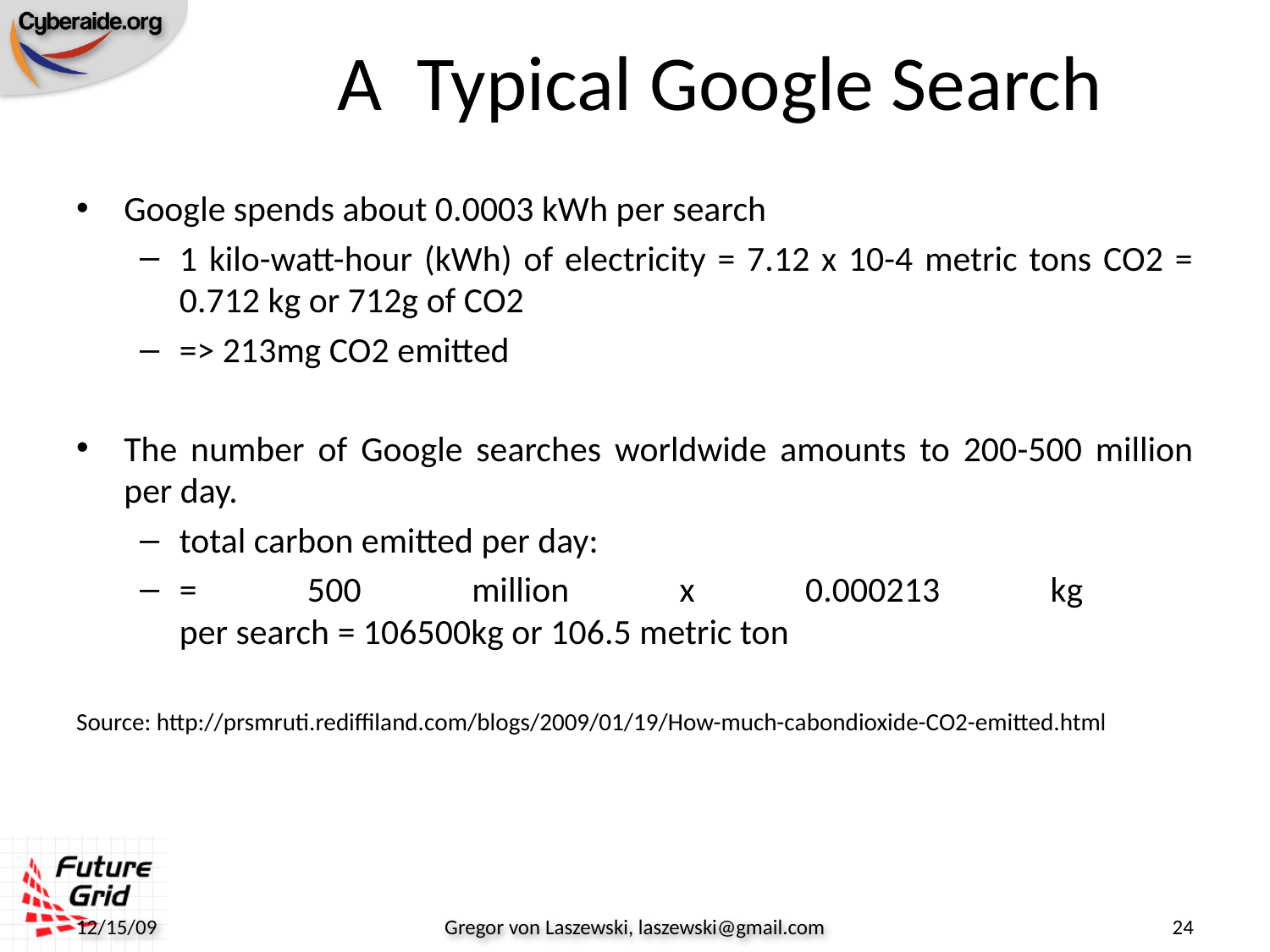

# A  Typical Google Search
Google spends about 0.0003 kWh per search
1 kilo-watt-hour (kWh) of electricity = 7.12 x 10-4 metric tons CO2 = 0.712 kg or 712g of CO2
=> 213mg CO2 emitted

The number of Google searches worldwide amounts to 200-500 million per day.
total carbon emitted per day:
= 500 million x 0.000213 kg
per search = 106500kg or 106.5 metric ton

Source: http://prsmruti.rediffiland.com/blogs/2009/01/19/How-much-cabondioxide-CO2-emitted.html
12/15/09
Gregor von Laszewski, laszewski@gmail.com
24